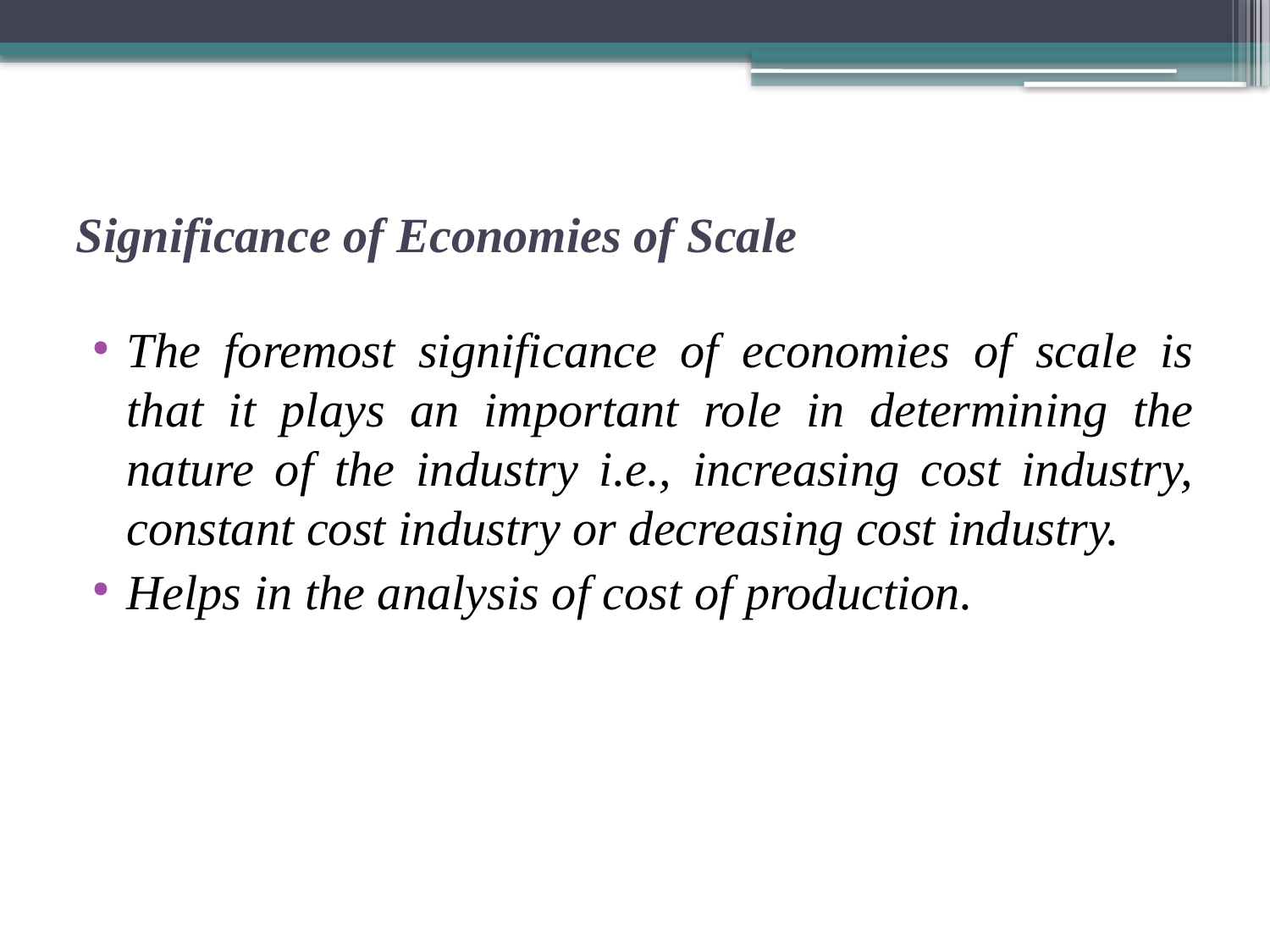

# Significance of Economies of Scale
The foremost significance of economies of scale is that it plays an important role in determining the nature of the industry i.e., increasing cost industry, constant cost industry or decreasing cost industry.
Helps in the analysis of cost of production.